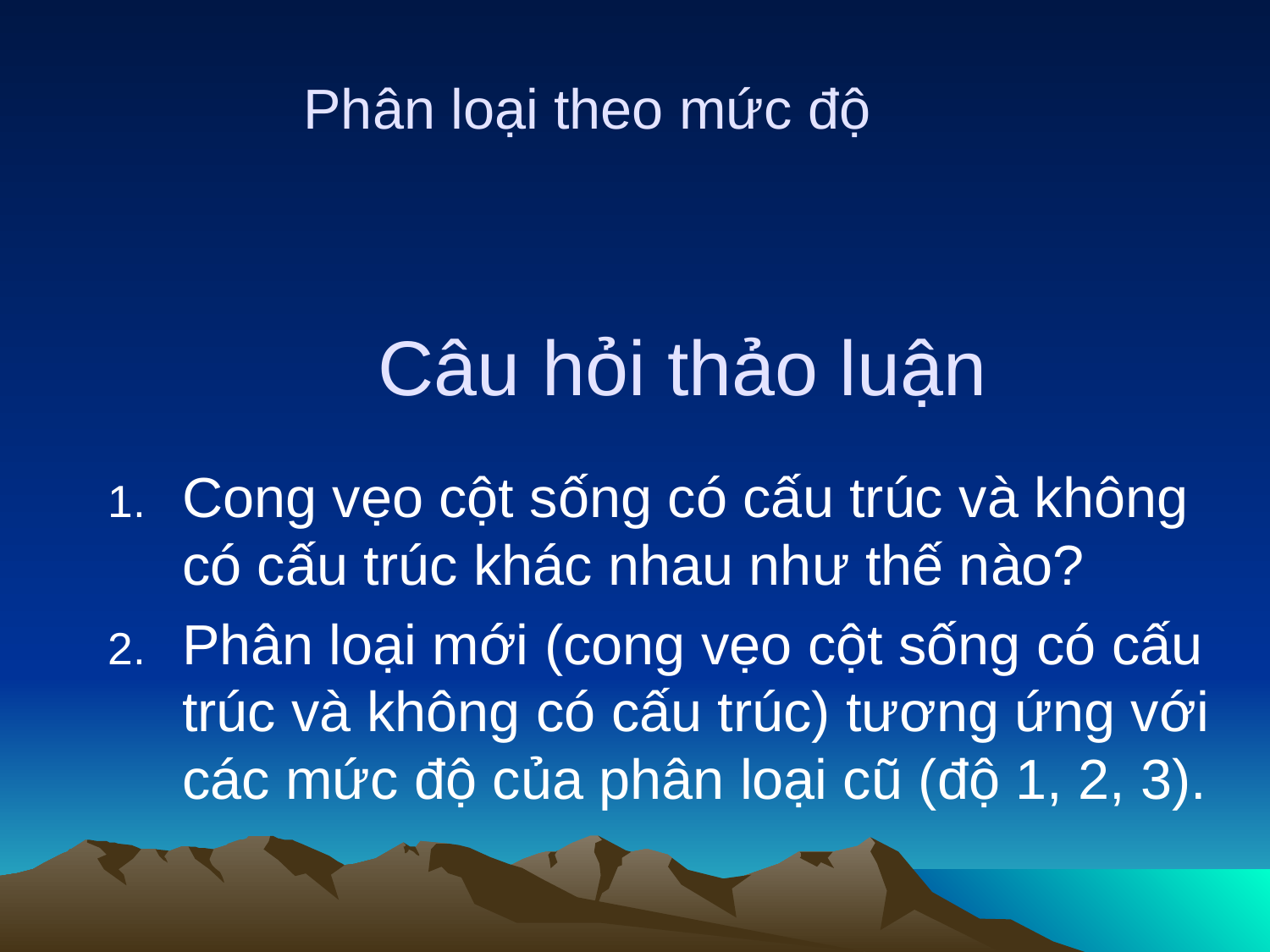

Phân loại theo mức độ
# Câu hỏi thảo luận
Cong vẹo cột sống có cấu trúc và không có cấu trúc khác nhau như thế nào?
Phân loại mới (cong vẹo cột sống có cấu trúc và không có cấu trúc) tương ứng với các mức độ của phân loại cũ (độ 1, 2, 3).